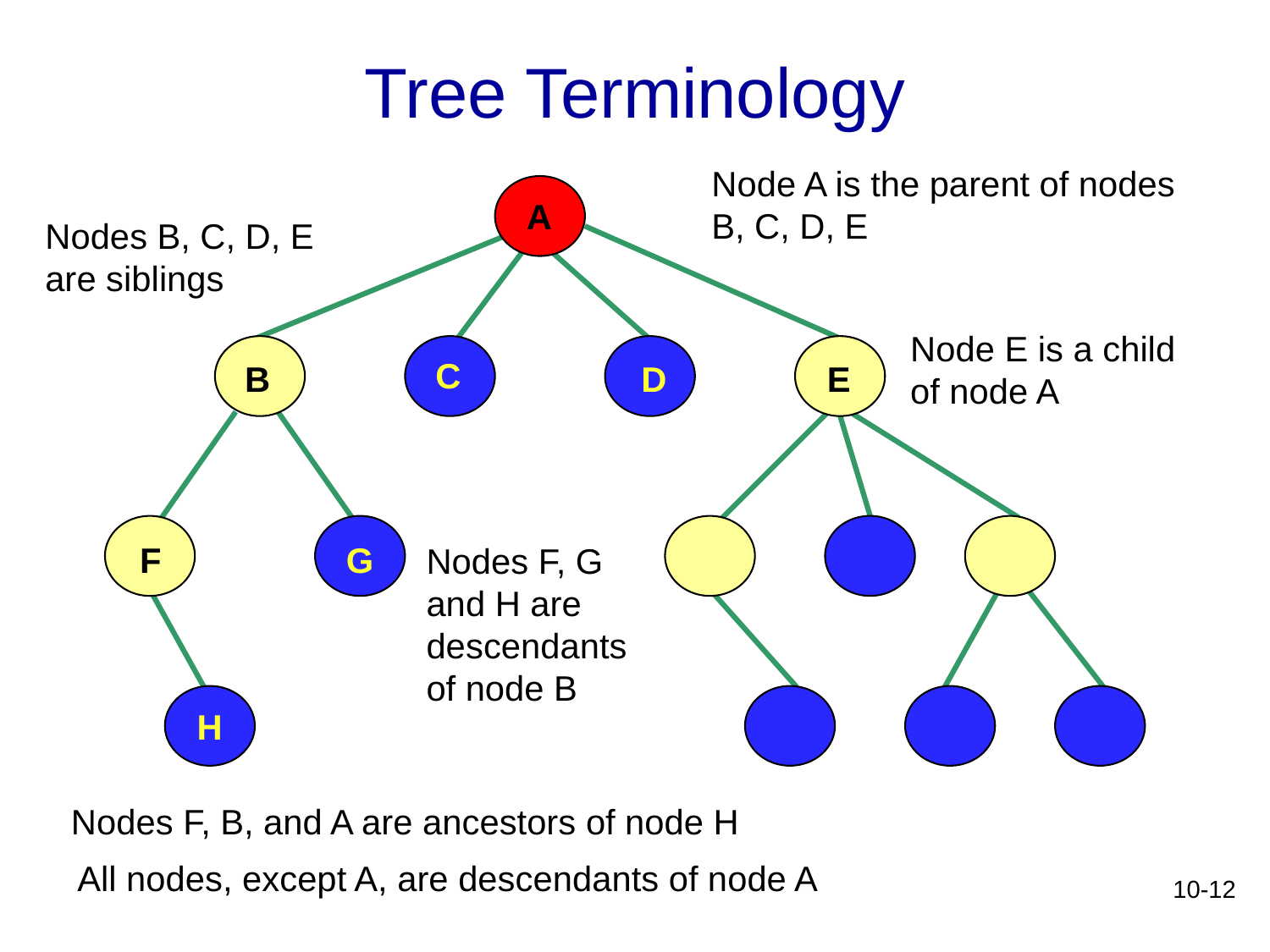

# Tree Terminology
Node A is the parent of nodes
B, C, D, E

A
Nodes B, C, D, E
are siblings

Node E is a child
of node A

C
B
D
E

F
G
Nodes F, G
and H are
descendants
of node B

H
Nodes F, B, and A are ancestors of node H
All nodes, except A, are descendants of node A
10-12